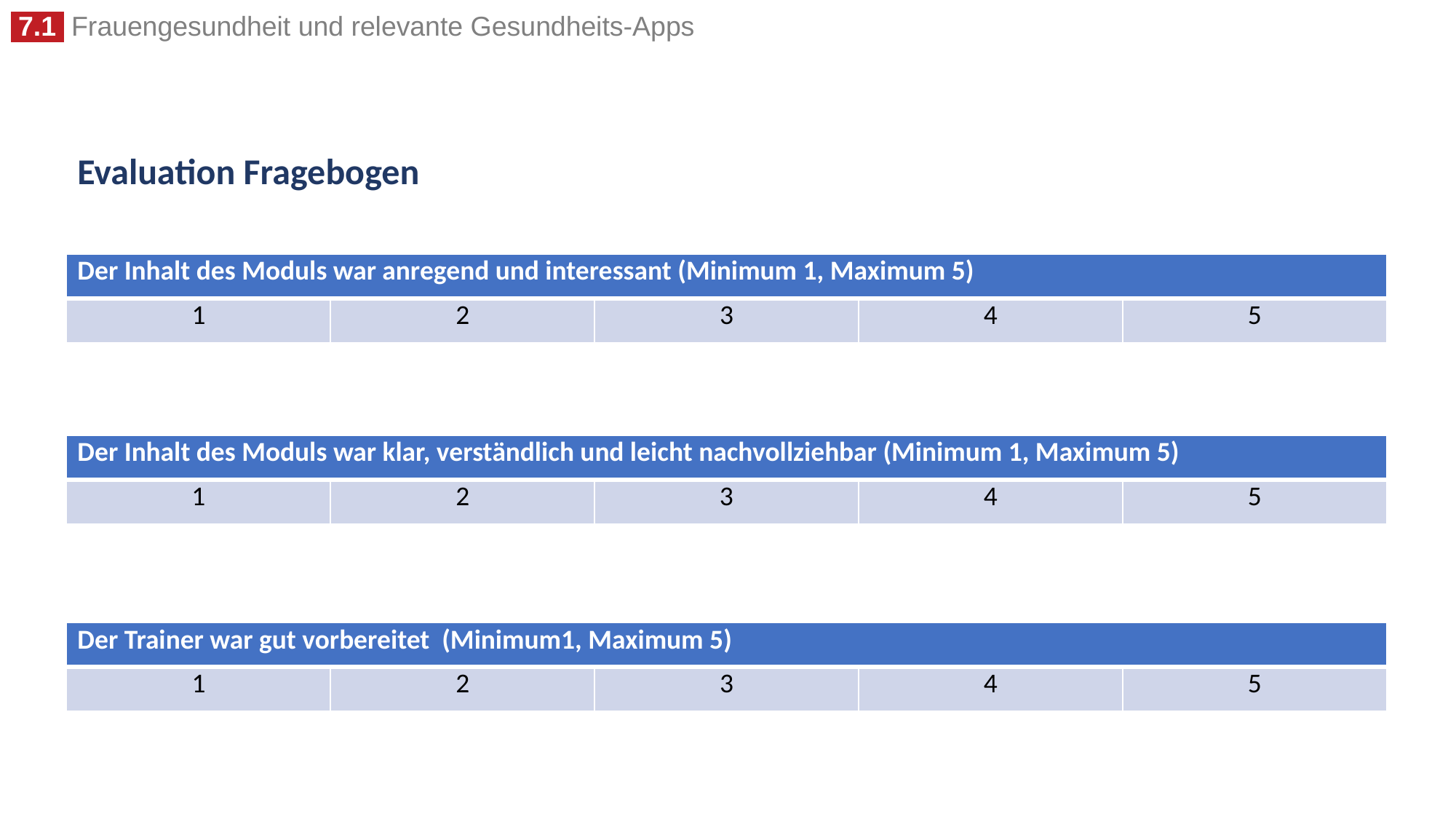

# Evaluation Fragebogen
| Der Inhalt des Moduls war anregend und interessant (Minimum 1, Maximum 5) |  |  |  |  |
| --- | --- | --- | --- | --- |
| 1 | 2 | 3 | 4 | 5 |
| Der Inhalt des Moduls war klar, verständlich und leicht nachvollziehbar (Minimum 1, Maximum 5) |  |  |  |  |
| --- | --- | --- | --- | --- |
| 1 | 2 | 3 | 4 | 5 |
| Der Trainer war gut vorbereitet (Minimum1, Maximum 5) |  |  |  |  |
| --- | --- | --- | --- | --- |
| 1 | 2 | 3 | 4 | 5 |